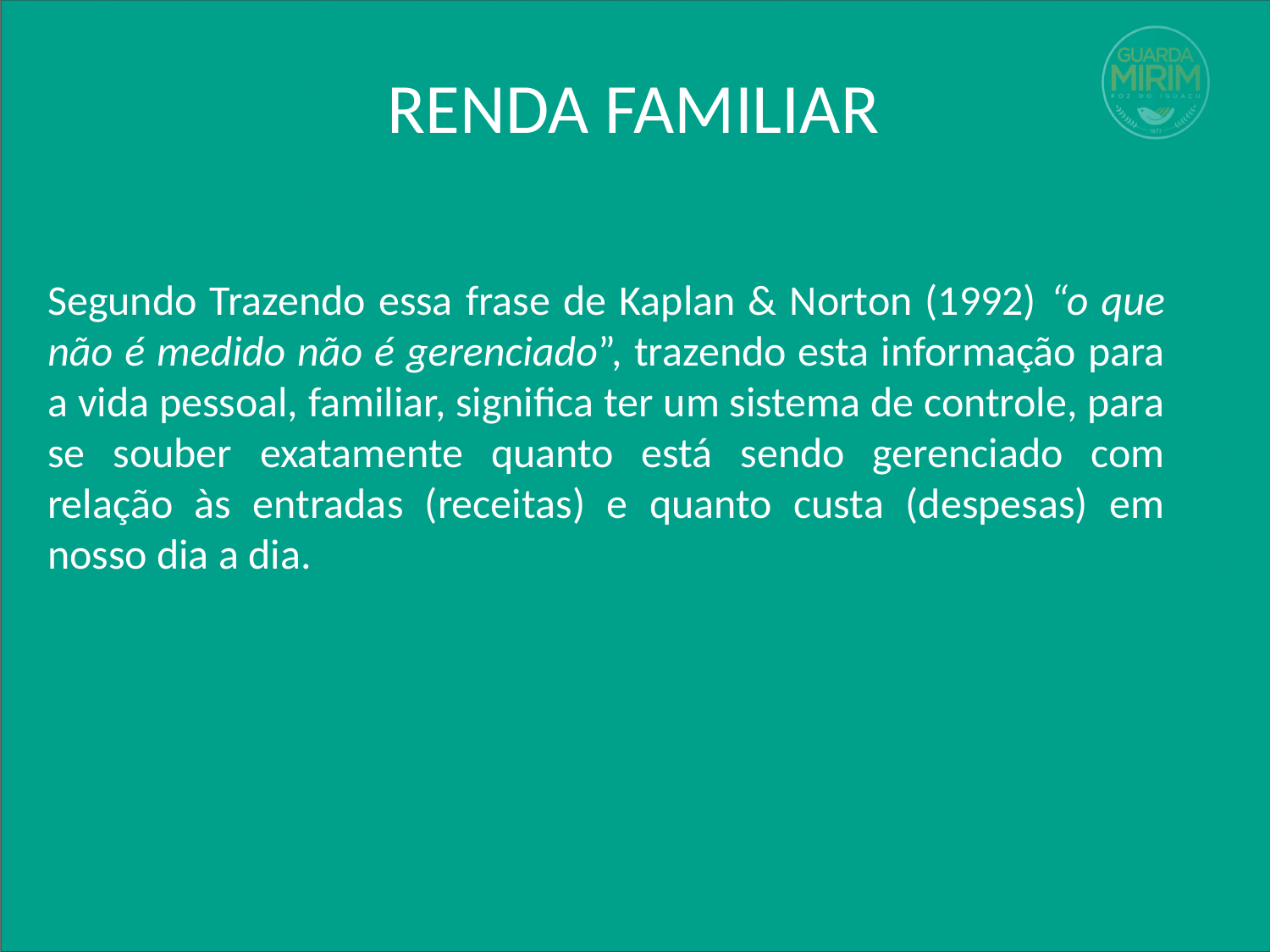

# RENDA FAMILIAR
Segundo Trazendo essa frase de Kaplan & Norton (1992) “o que não é medido não é gerenciado”, trazendo esta informação para a vida pessoal, familiar, significa ter um sistema de controle, para se souber exatamente quanto está sendo gerenciado com relação às entradas (receitas) e quanto custa (despesas) em nosso dia a dia.